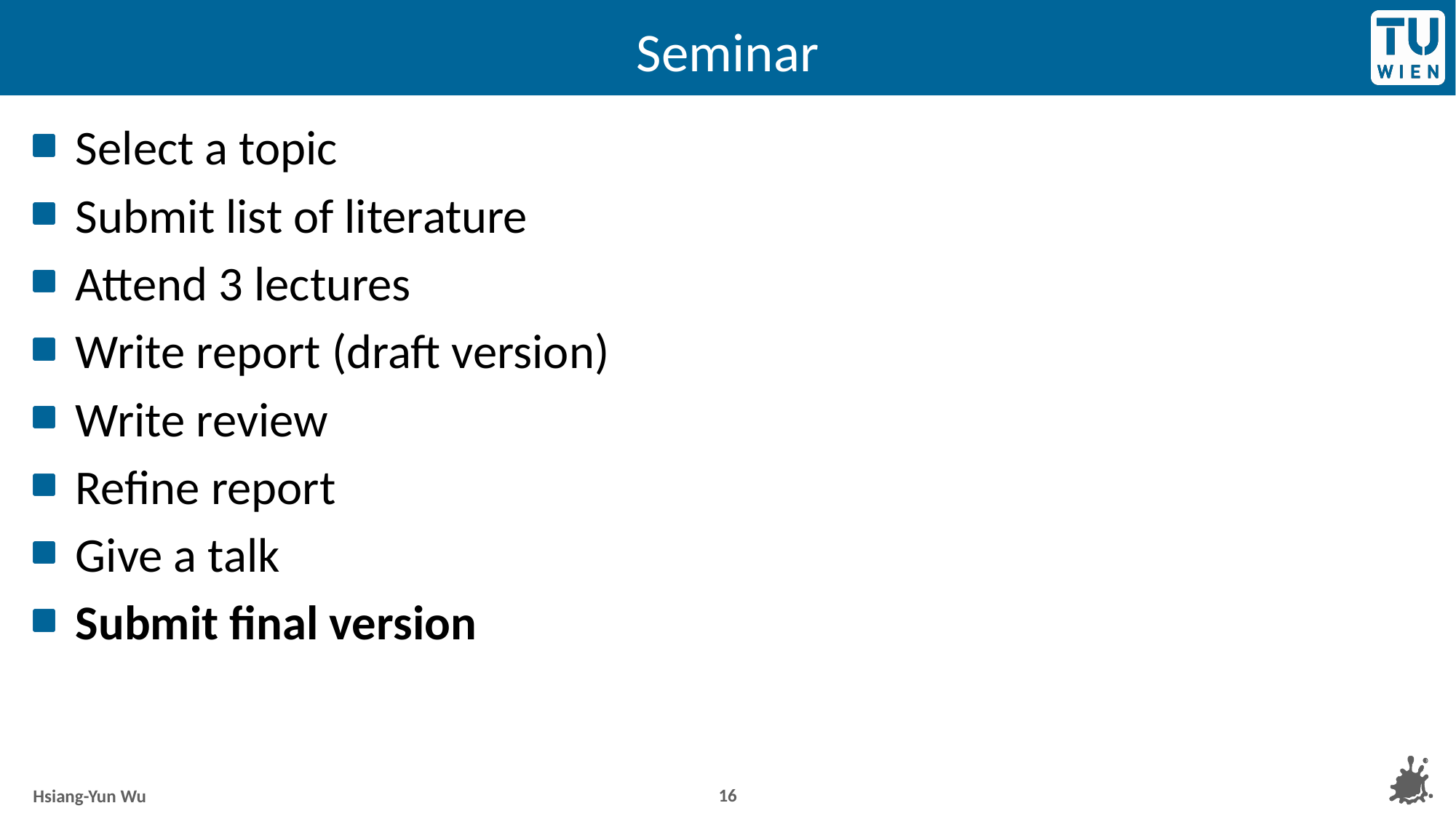

# Seminar
Select a topic
Submit list of literature
Attend 3 lectures
Write report (draft version)
Write review
Refine report
Give a talk
Submit final version
16
Hsiang-Yun Wu